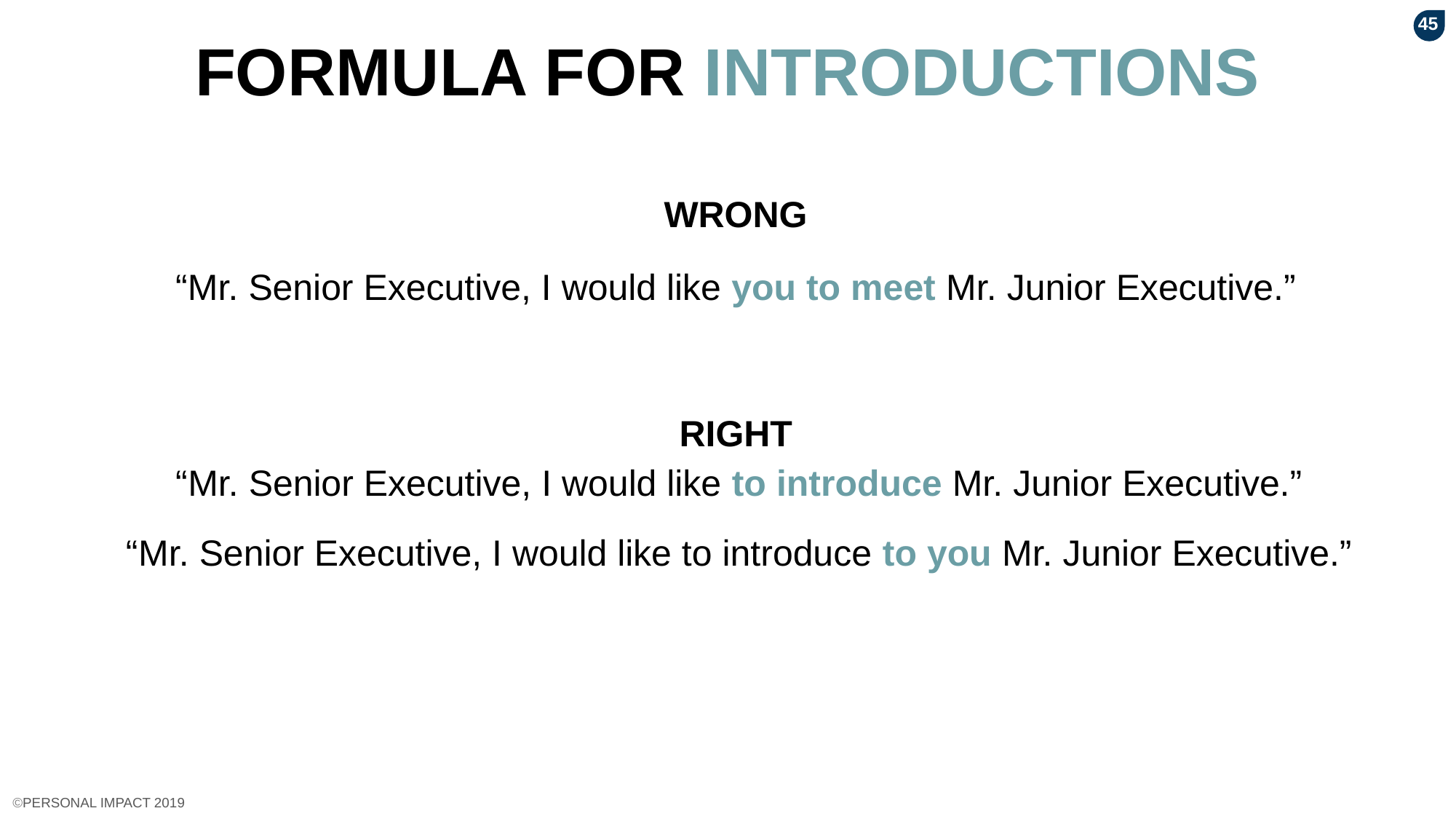

45

# FORMULA FOR INTRODUCTIONS
WRONG
“Mr. Senior Executive, I would like you to meet Mr. Junior Executive.”

RIGHT
      “Mr. Senior Executive, I would like to introduce Mr. Junior Executive.”
      “Mr. Senior Executive, I would like to introduce to you Mr. Junior Executive.”

©PERSONAL IMPACT 2019